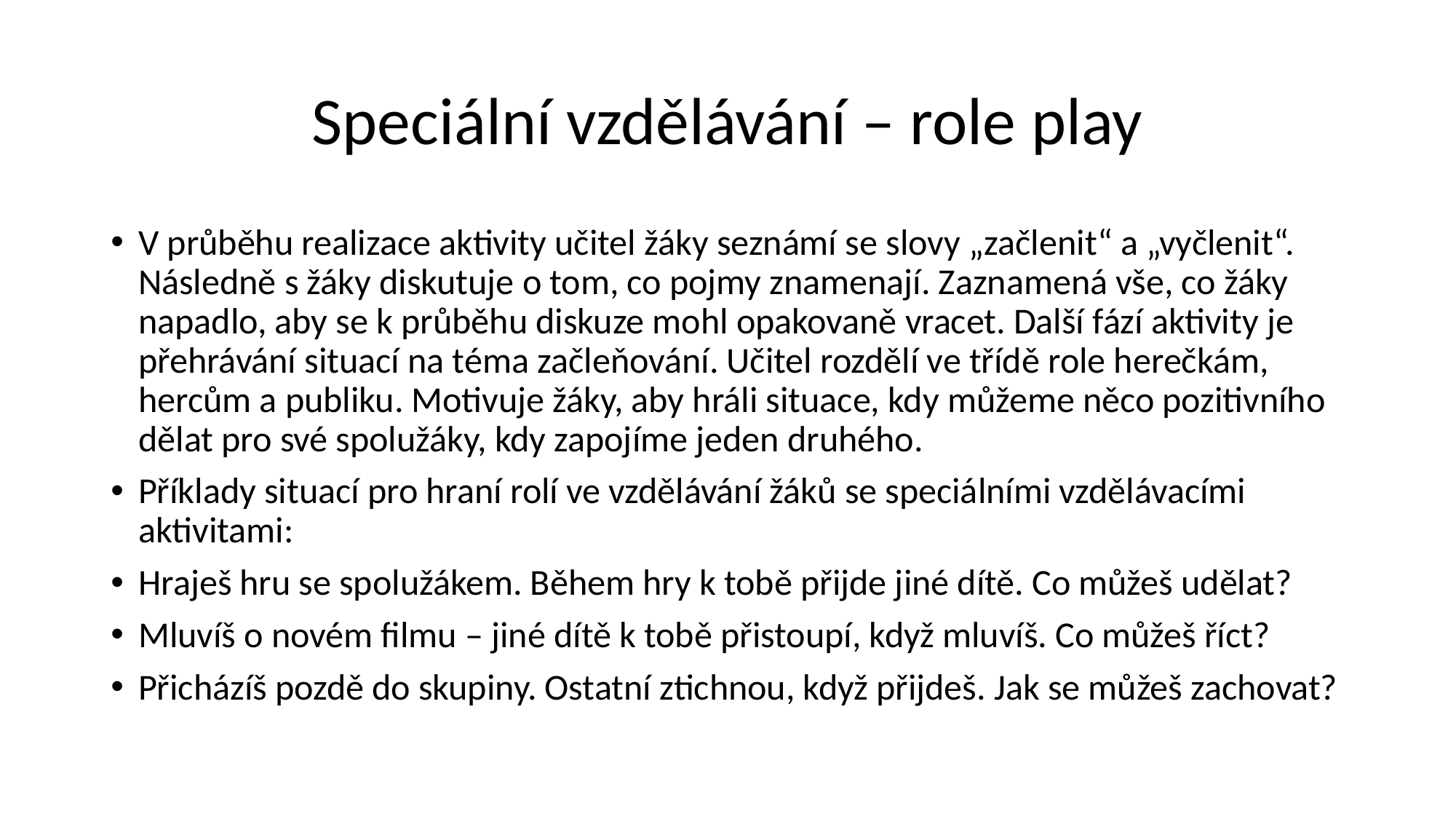

# Speciální vzdělávání – role play
V průběhu realizace aktivity učitel žáky seznámí se slovy „začlenit“ a „vyčlenit“. Následně s žáky diskutuje o tom, co pojmy znamenají. Zaznamená vše, co žáky napadlo, aby se k průběhu diskuze mohl opakovaně vracet. Další fází aktivity je přehrávání situací na téma začleňování. Učitel rozdělí ve třídě role herečkám, hercům a publiku. Motivuje žáky, aby hráli situace, kdy můžeme něco pozitivního dělat pro své spolužáky, kdy zapojíme jeden druhého.
Příklady situací pro hraní rolí ve vzdělávání žáků se speciálními vzdělávacími aktivitami:
Hraješ hru se spolužákem. Během hry k tobě přijde jiné dítě. Co můžeš udělat?
Mluvíš o novém filmu – jiné dítě k tobě přistoupí, když mluvíš. Co můžeš říct?
Přicházíš pozdě do skupiny. Ostatní ztichnou, když přijdeš. Jak se můžeš zachovat?